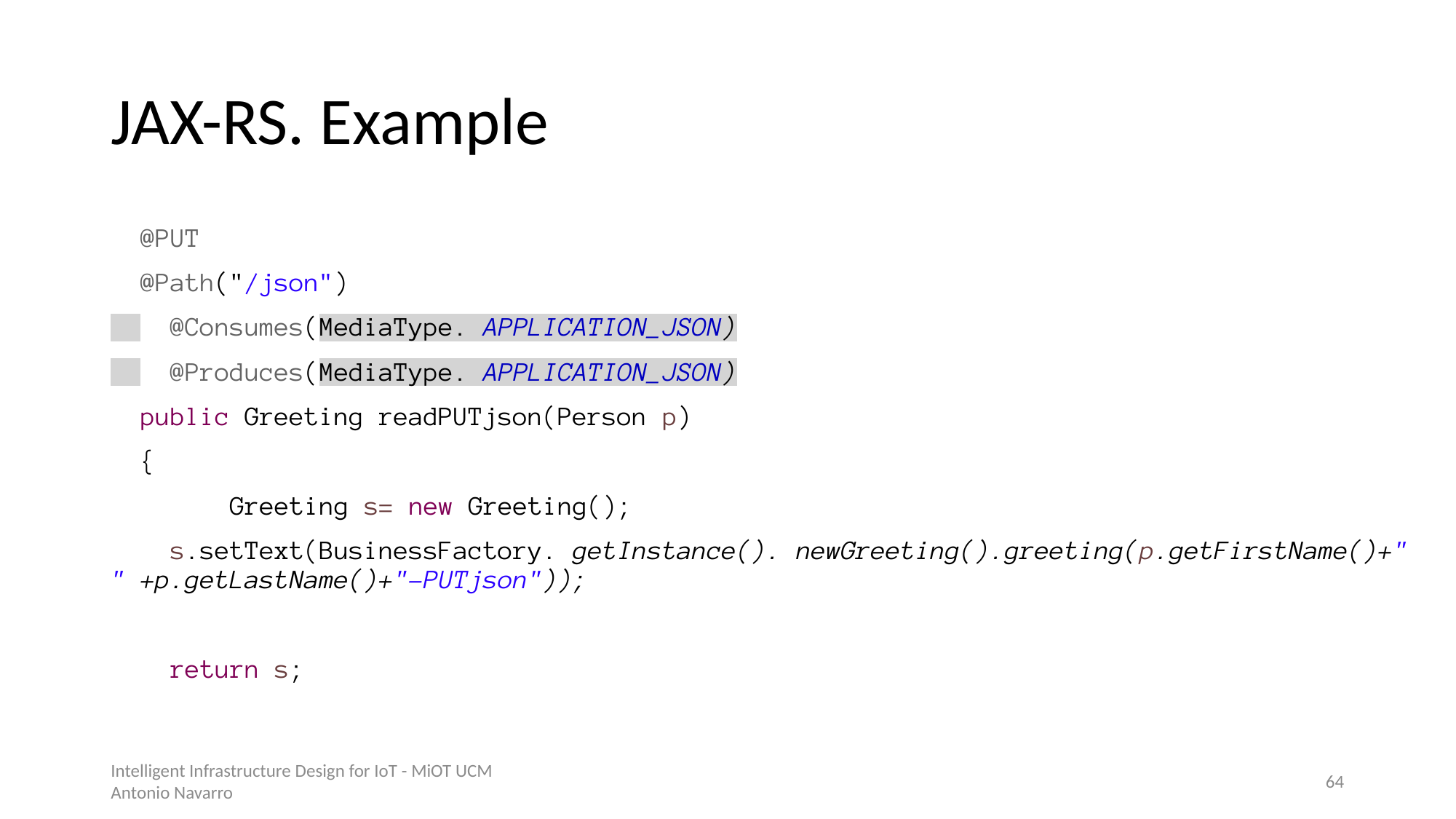

# JAX-RS. Example
  @PUT
  @Path("/json")
    @Consumes(MediaType. APPLICATION_JSON)
    @Produces(MediaType. APPLICATION_JSON)
  public Greeting readPUTjson(Person p)
  {
        Greeting s= new Greeting();
    s.setText(BusinessFactory. getInstance(). newGreeting().greeting(p.getFirstName()+" " +p.getLastName()+"-PUTjson"));

    return s;

Intelligent Infrastructure Design for IoT - MiOT UCM
Antonio Navarro
64